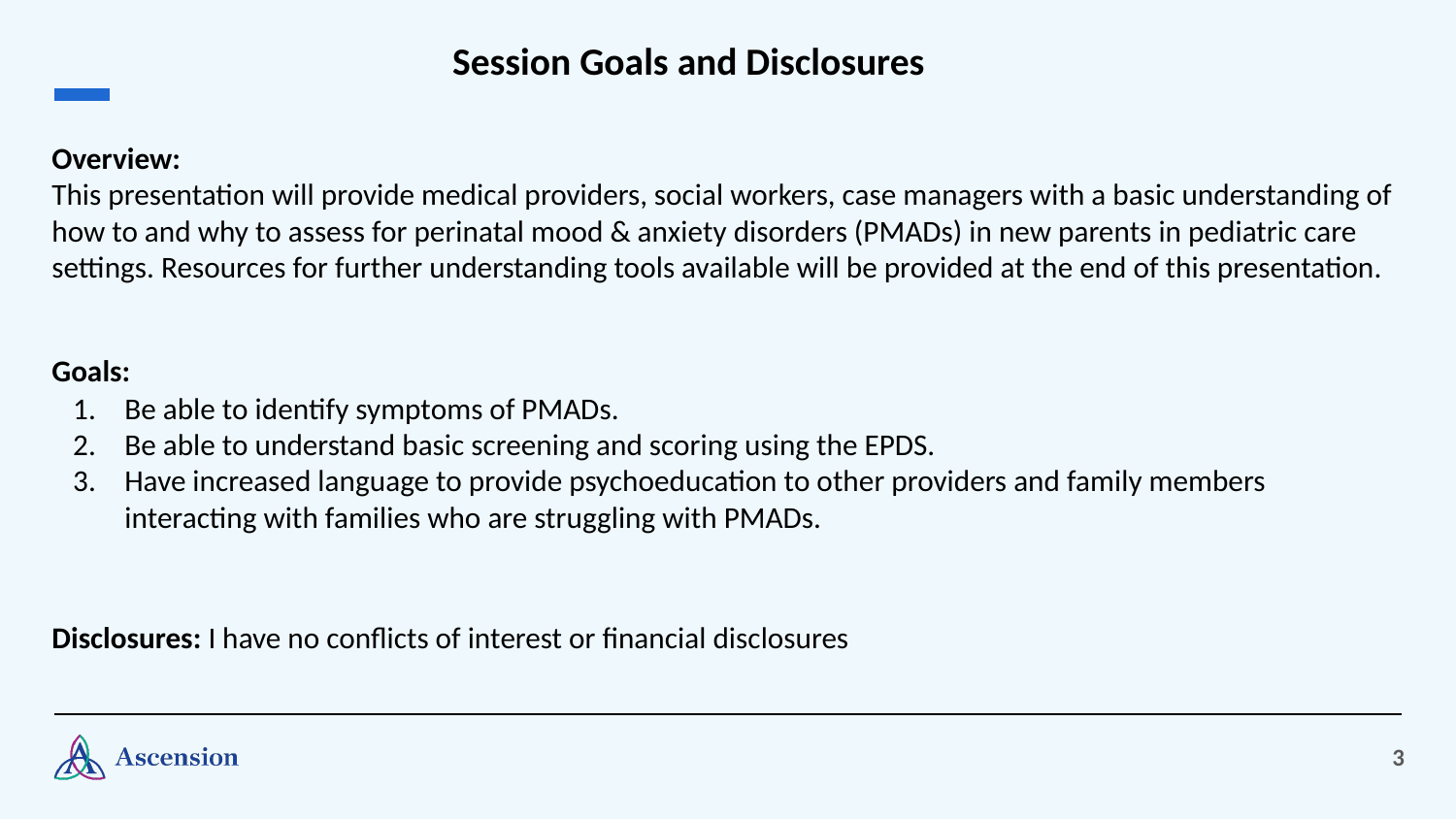

Template Guide

A reminder for content slides: Do not allow your text to descend below the line and overlap the Ascension logo.
If you need more room for text, use Title and Content Option 2 in the template.
Session Goals and Disclosures

Overview:
This presentation will provide medical providers, social workers, case managers with a basic understanding of how to and why to assess for perinatal mood & anxiety disorders (PMADs) in new parents in pediatric care settings. Resources for further understanding tools available will be provided at the end of this presentation.

Goals:
Be able to identify symptoms of PMADs.
Be able to understand basic screening and scoring using the EPDS.
Have increased language to provide psychoeducation to other providers and family members interacting with families who are struggling with PMADs.

Disclosures: I have no conflicts of interest or financial disclosures